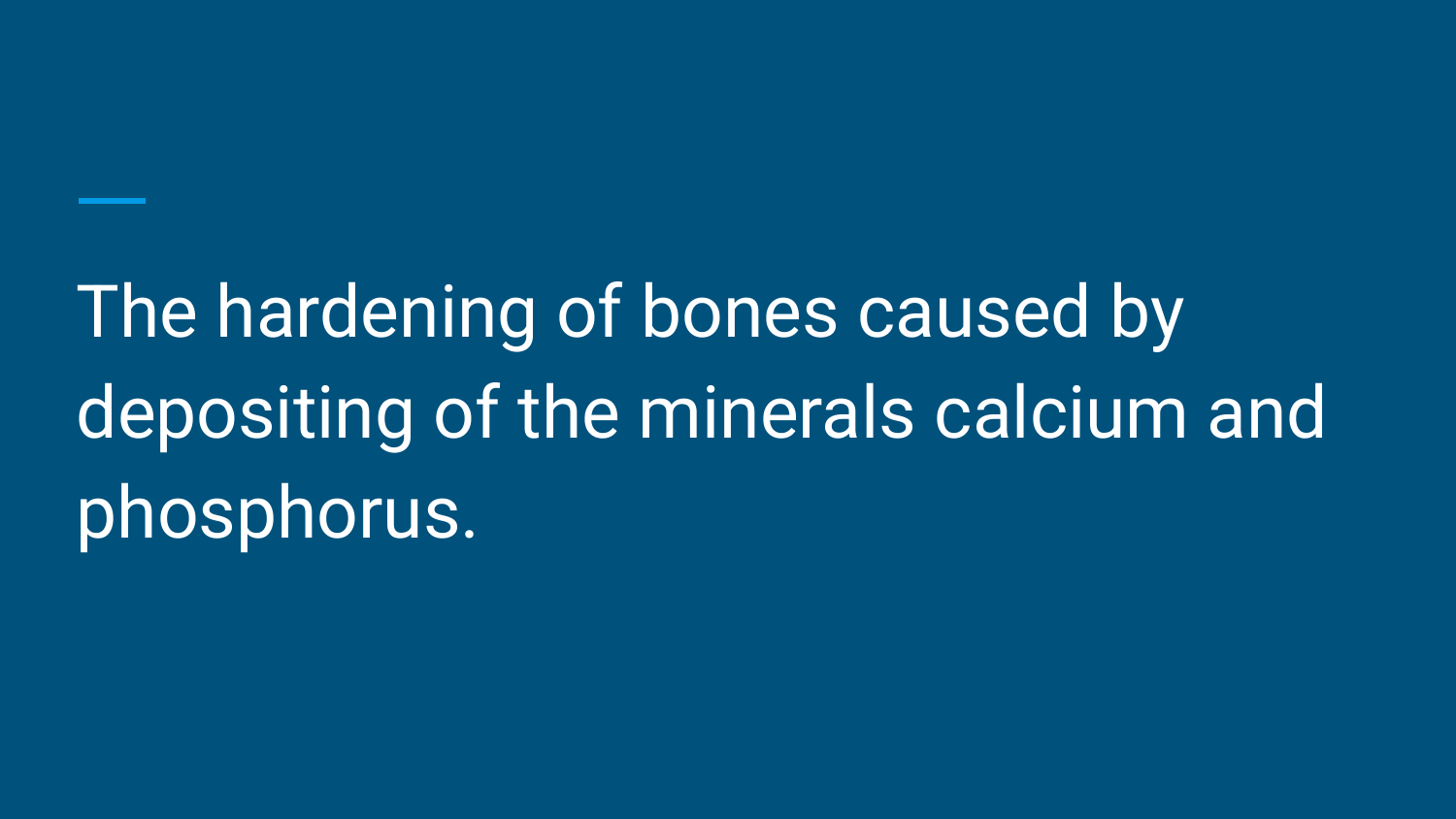

#
The hardening of bones caused by depositing of the minerals calcium and phosphorus.